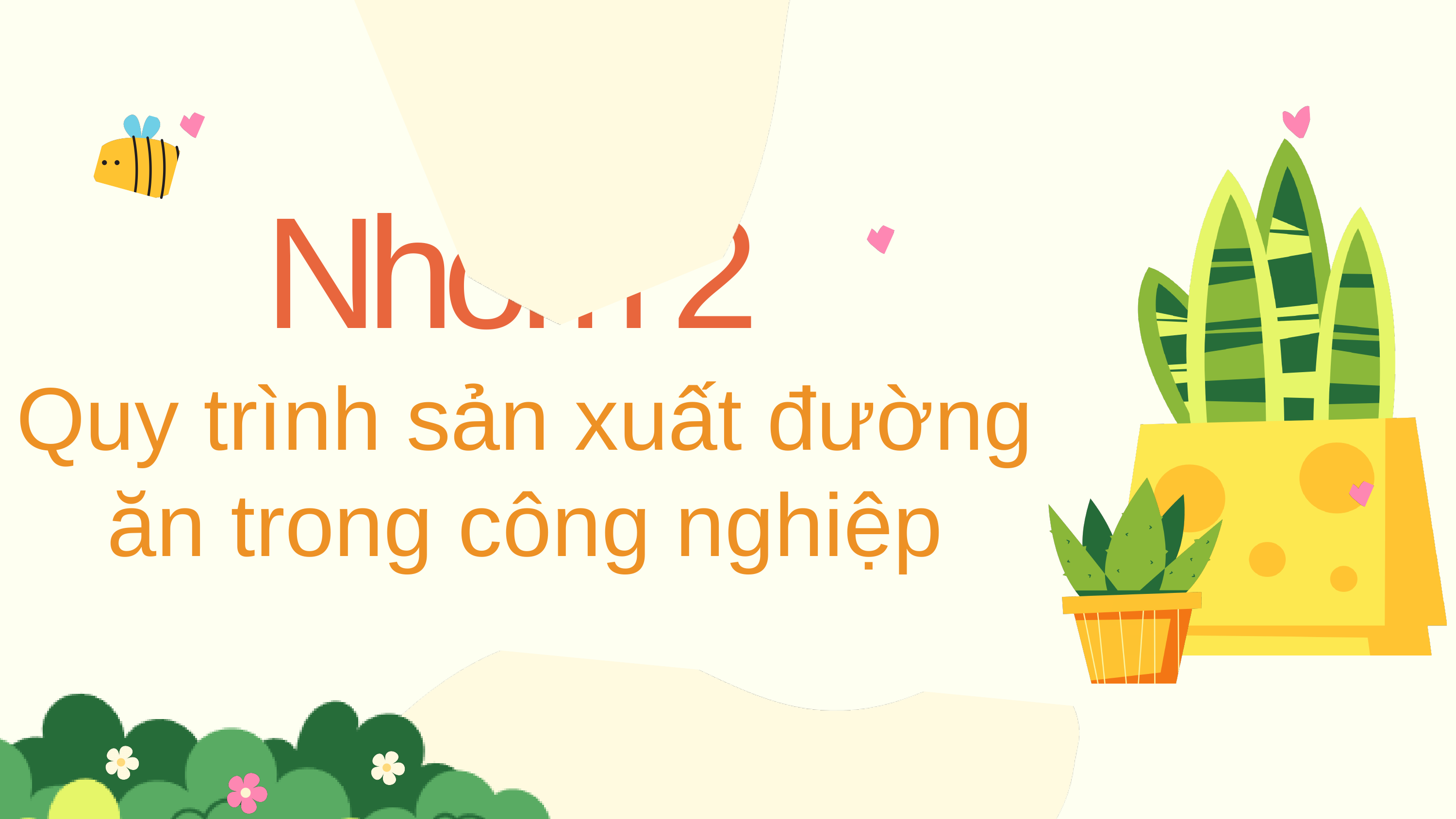

Nhóm 2

Quy trình sản xuất đường ăn trong công nghiệp